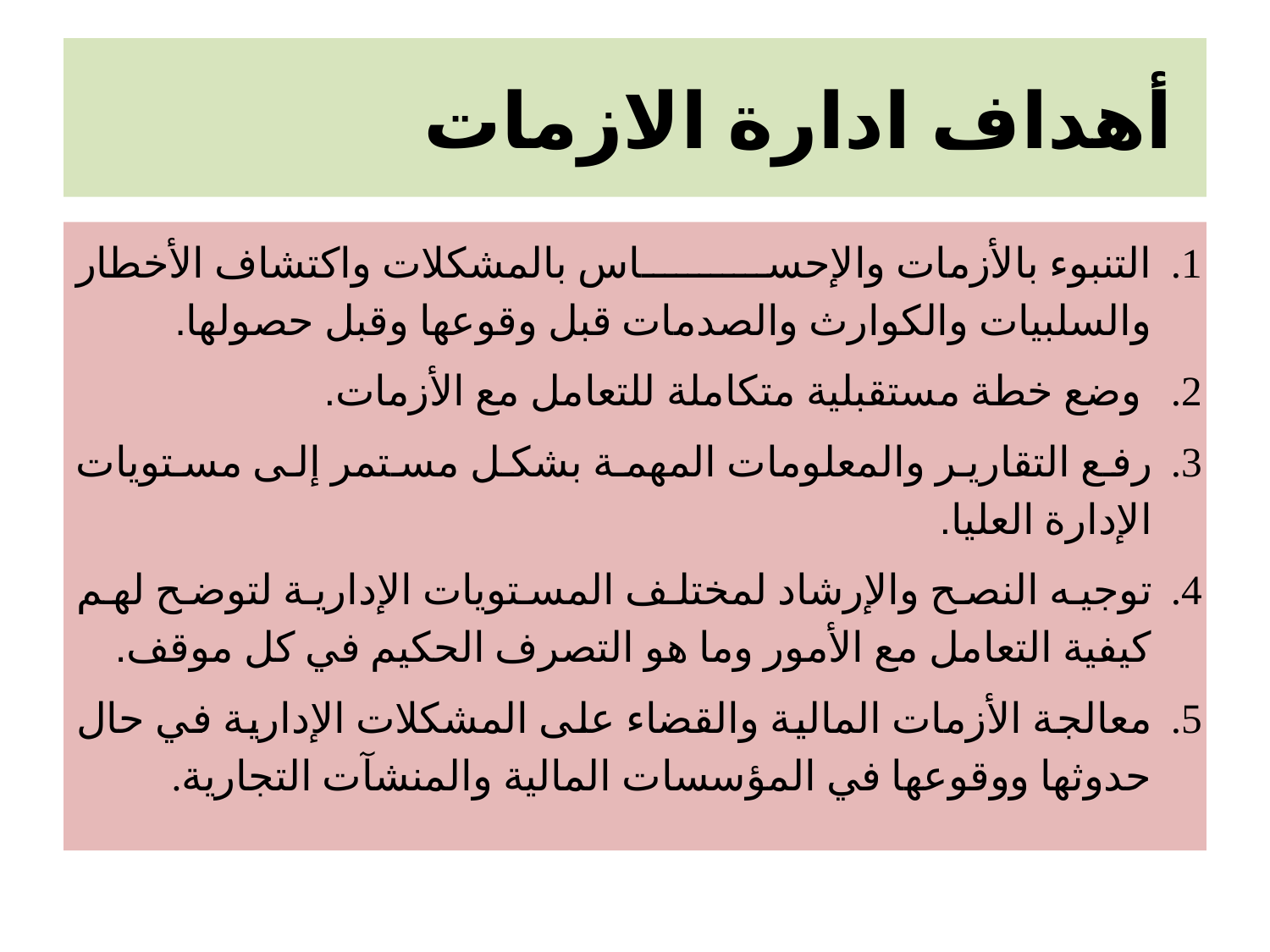

# أهداف ادارة الازمات
التنبوء بالأزمات والإحساس بالمشكلات واكتشاف الأخطار والسلبيات والكوارث والصدمات قبل وقوعها وقبل حصولها.
 وضع خطة مستقبلية متكاملة للتعامل مع الأزمات.
رفع التقارير والمعلومات المهمة بشكل مستمر إلى مستويات الإدارة العليا.
توجيه النصح والإرشاد لمختلف المستويات الإدارية لتوضح لهم كيفية التعامل مع الأمور وما هو التصرف الحكيم في كل موقف.
معالجة الأزمات المالية والقضاء على المشكلات الإدارية في حال حدوثها ووقوعها في المؤسسات المالية والمنشآت التجارية.